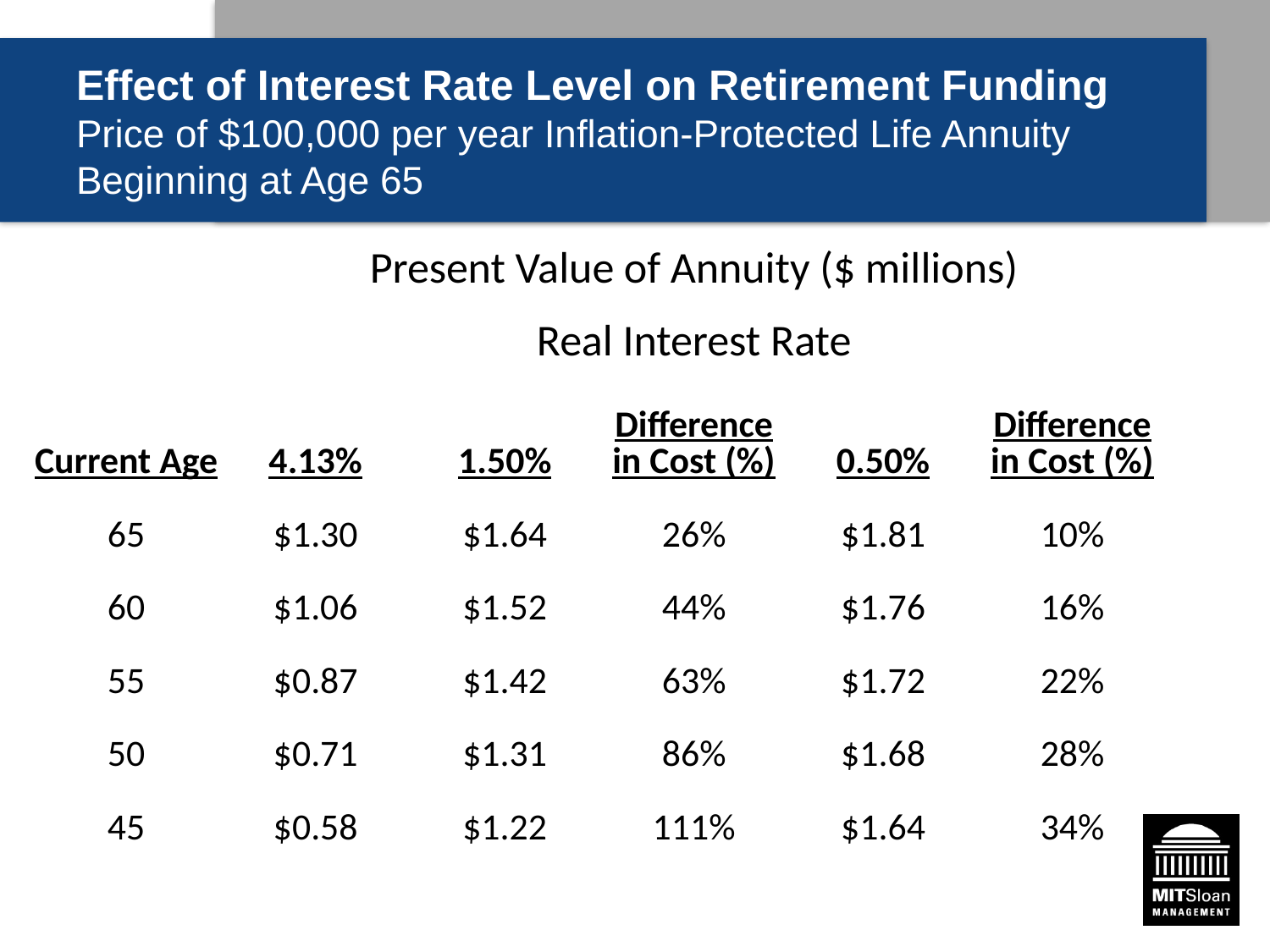

# Effect of Interest Rate Level on Retirement Funding Price of $100,000 per year Inflation-Protected Life Annuity Beginning at Age 65
|  | Present Value of Annuity ($ millions) |  |  |  |  |
| --- | --- | --- | --- | --- | --- |
|  | Real Interest Rate |  |  |  |  |
| Current Age | 4.13% | 1.50% | Difference in Cost (%) | 0.50% | Difference in Cost (%) |
| 65 | $1.30 | $1.64 | 26% | $1.81 | 10% |
| 60 | $1.06 | $1.52 | 44% | $1.76 | 16% |
| 55 | $0.87 | $1.42 | 63% | $1.72 | 22% |
| 50 | $0.71 | $1.31 | 86% | $1.68 | 28% |
| 45 | $0.58 | $1.22 | 111% | $1.64 | 34% |